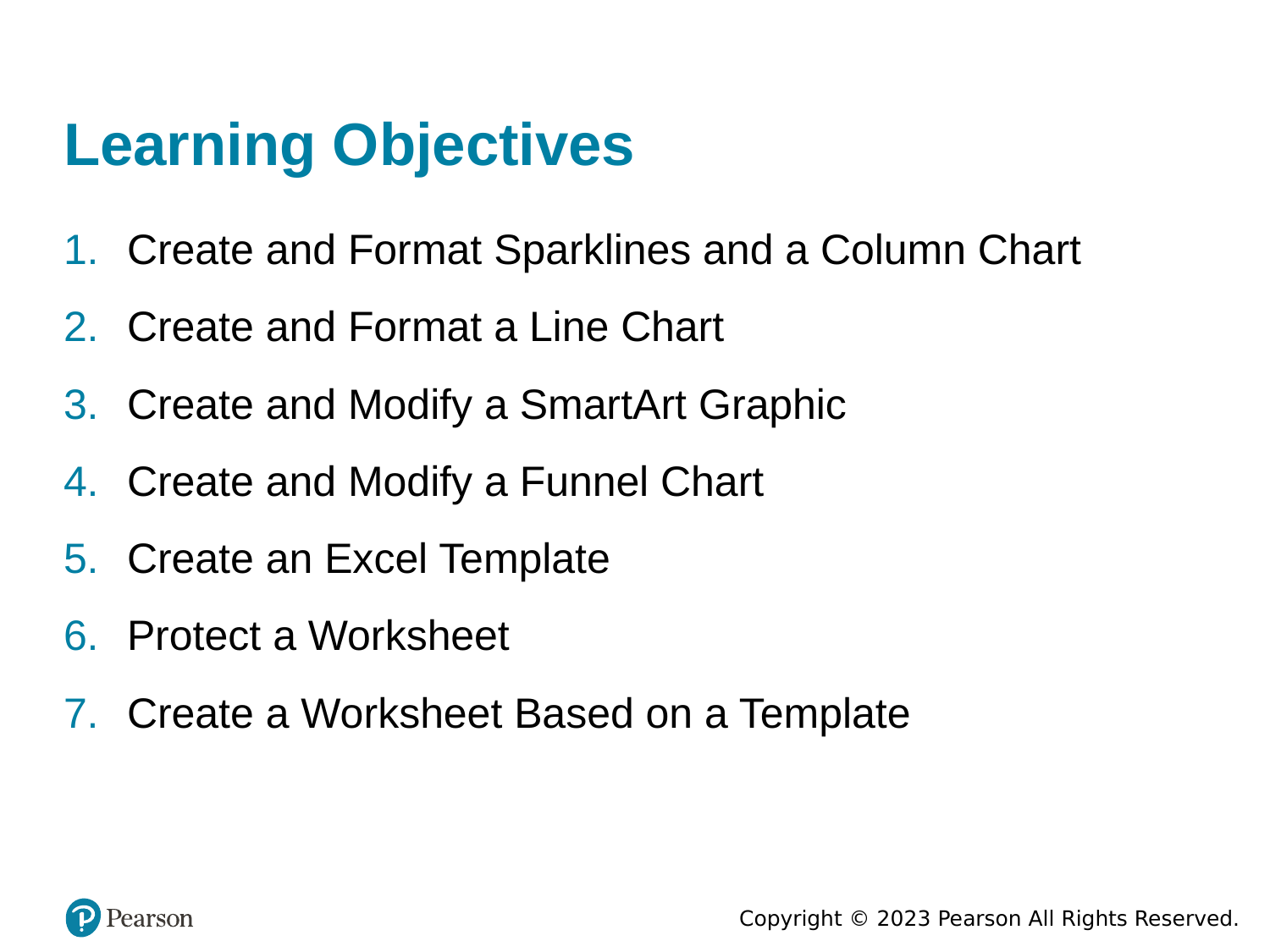

# Learning Objectives
Create and Format Sparklines and a Column Chart
Create and Format a Line Chart
Create and Modify a SmartArt Graphic
Create and Modify a Funnel Chart
Create an Excel Template
Protect a Worksheet
Create a Worksheet Based on a Template